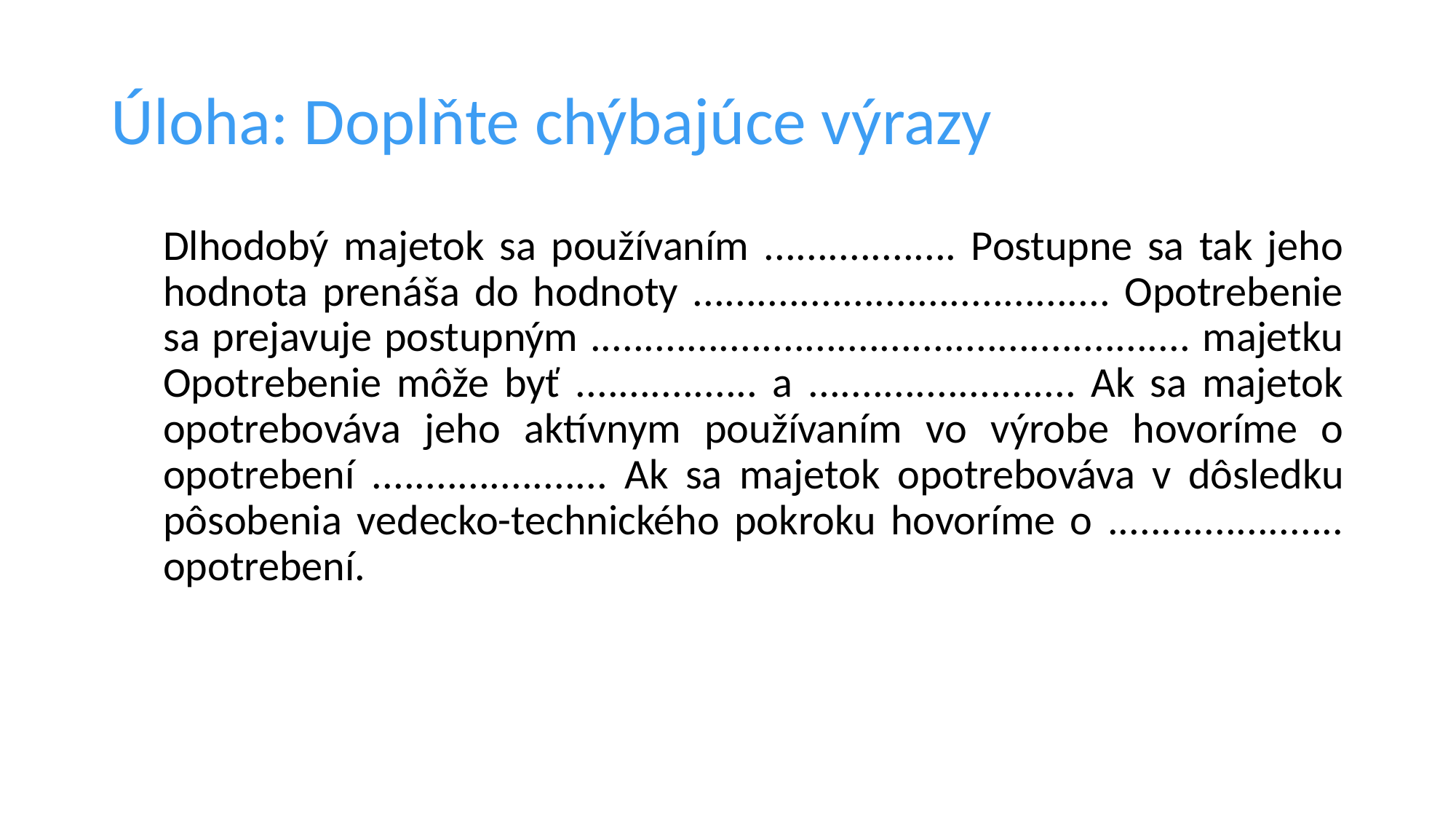

# Úloha: Doplňte chýbajúce výrazy
	Dlhodobý majetok sa používaním .................. Postupne sa tak jeho hodnota prenáša do hodnoty ....................................... Opotrebenie sa prejavuje postupným ........................................................ majetku Opotrebenie môže byť ................. a ......................... Ak sa majetok opotrebováva jeho aktívnym používaním vo výrobe hovoríme o opotrebení ...................... Ak sa majetok opotrebováva v dôsledku pôsobenia vedecko-technického pokroku hovoríme o ...................... opotrebení.